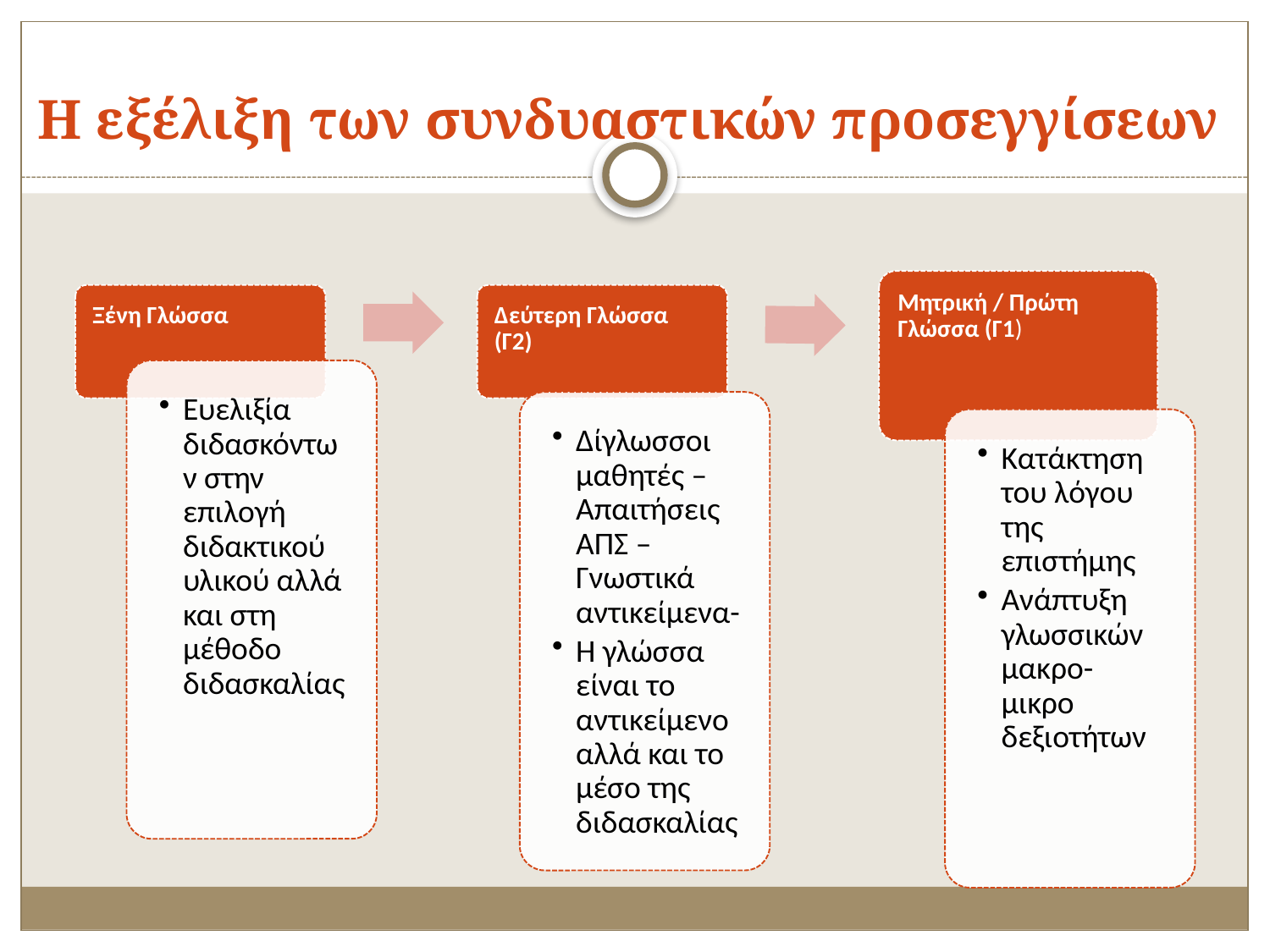

# Η εξέλιξη των συνδυαστικών προσεγγίσεων
Ξένη Γλώσσα
Ευελιξία διδασκόντων στην επιλογή διδακτικού υλικού αλλά και στη μέθοδο διδασκαλίας

Δεύτερη Γλώσσα (Γ2)
Δίγλωσσοι μαθητές – Απαιτήσεις ΑΠΣ – Γνωστικά αντικείμενα-
Η γλώσσα είναι το αντικείμενο αλλά και το μέσο της διδασκαλίας

Μητρική / Πρώτη Γλώσσα (Γ1)
Κατάκτηση του λόγου της επιστήμης
Ανάπτυξη γλωσσικών μακρο- μικρο δεξιοτήτων